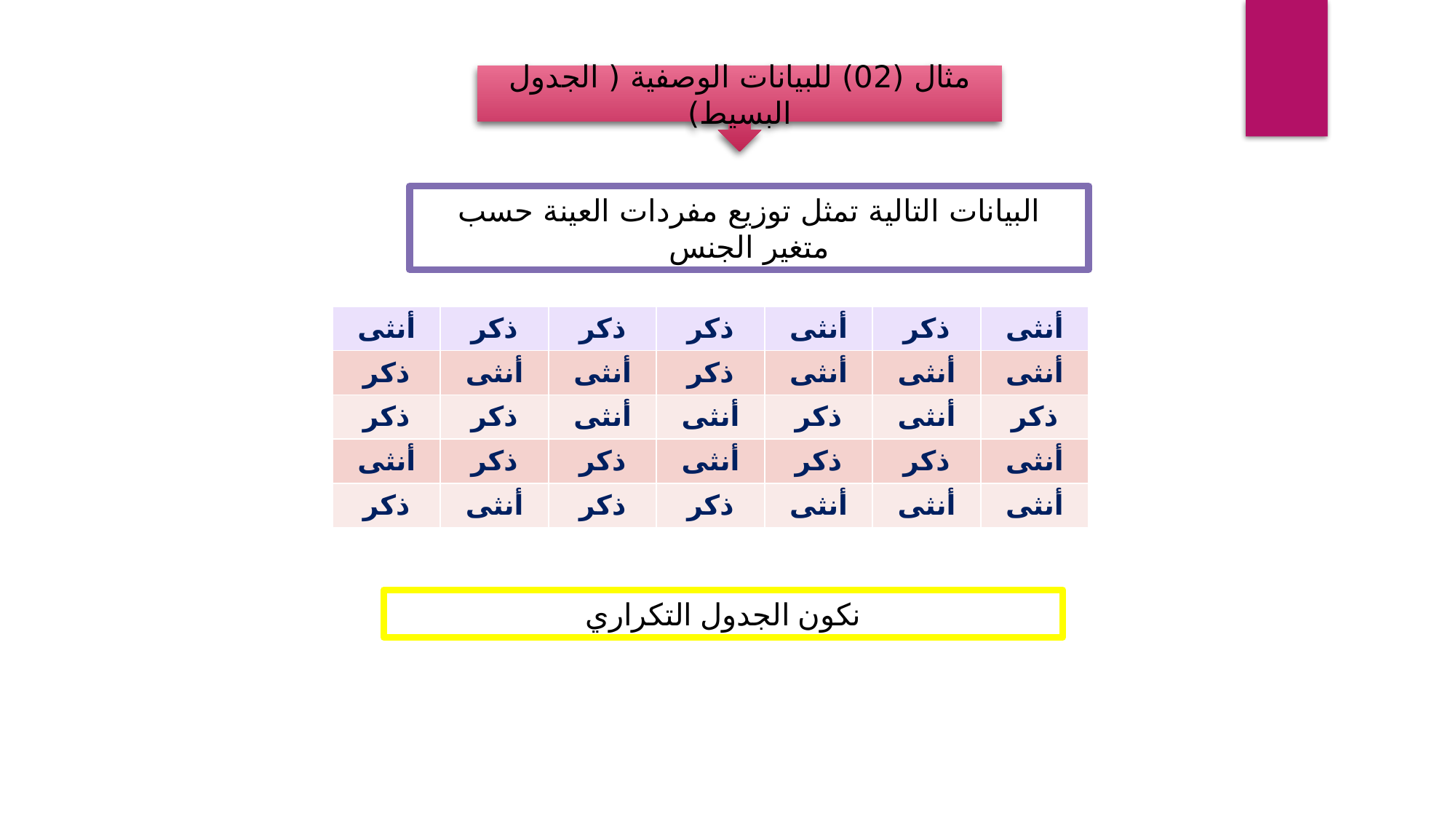

مثال (02) للبيانات الوصفية ( الجدول البسيط)
البيانات التالية تمثل توزيع مفردات العينة حسب متغير الجنس
| أنثى | ذكر | ذكر | ذكر | أنثى | ذكر | أنثى |
| --- | --- | --- | --- | --- | --- | --- |
| ذكر | أنثى | أنثى | ذكر | أنثى | أنثى | أنثى |
| ذكر | ذكر | أنثى | أنثى | ذكر | أنثى | ذكر |
| أنثى | ذكر | ذكر | أنثى | ذكر | ذكر | أنثى |
| ذكر | أنثى | ذكر | ذكر | أنثى | أنثى | أنثى |
نكون الجدول التكراري